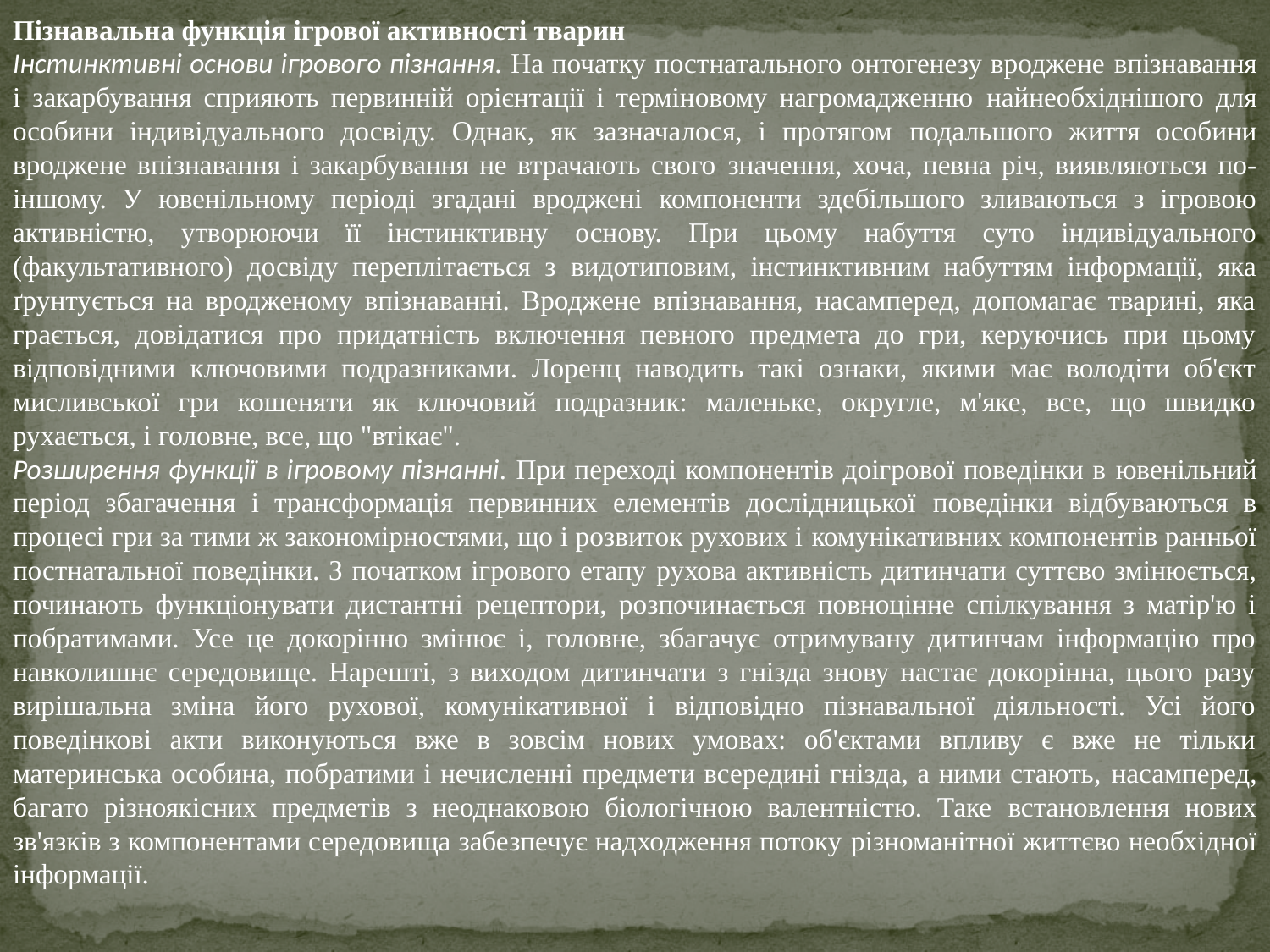

Пізнавальна функція ігрової активності тварин
Інстинктивні основи ігрового пізнання. На початку постнатального онтогенезу вроджене впізнавання і закарбування сприяють первинній орієнтації і терміновому нагромадженню найнеобхіднішого для особини індивідуального досвіду. Однак, як зазначалося, і протягом подальшого життя особини вроджене впізнавання і закарбування не втрачають свого значення, хоча, певна річ, виявляються по-іншому. У ювенільному періоді згадані вроджені компоненти здебільшого зливаються з ігровою активністю, утворюючи її інстинктивну основу. При цьому набуття суто індивідуального (факультативного) досвіду переплітається з видотиповим, інстинктивним набуттям інформації, яка ґрунтується на вродженому впізнаванні. Вроджене впізнавання, насамперед, допомагає тварині, яка грається, довідатися про придатність включення певного предмета до гри, керуючись при цьому відповідними ключовими подразниками. Лоренц наводить такі ознаки, якими має володіти об'єкт мисливської гри кошеняти як ключовий подразник: маленьке, округле, м'яке, все, що швидко рухається, і головне, все, що "втікає".
Розширення функції в ігровому пізнанні. При переході компонентів доігрової поведінки в ювенільний період збагачення і трансформація первинних елементів дослідницької поведінки відбуваються в процесі гри за тими ж закономірностями, що і розвиток рухових і комунікативних компонентів ранньої постнатальної поведінки. З початком ігрового етапу рухова активність дитинчати суттєво змінюється, починають функціонувати дистантні рецептори, розпочинається повноцінне спілкування з матір'ю і побратимами. Усе це докорінно змінює і, головне, збагачує отримувану дитинчам інформацію про навколишнє середовище. Нарешті, з виходом дитинчати з гнізда знову настає докорінна, цього разу вирішальна зміна його рухової, комунікативної і відповідно пізнавальної діяльності. Усі його поведінкові акти виконуються вже в зовсім нових умовах: об'єктами впливу є вже не тільки материнська особина, побратими і нечисленні предмети всередині гнізда, а ними стають, насамперед, багато різноякісних предметів з неоднаковою біологічною валентністю. Таке встановлення нових зв'язків з компонентами середовища забезпечує надходження потоку різноманітної життєво необхідної інформації.